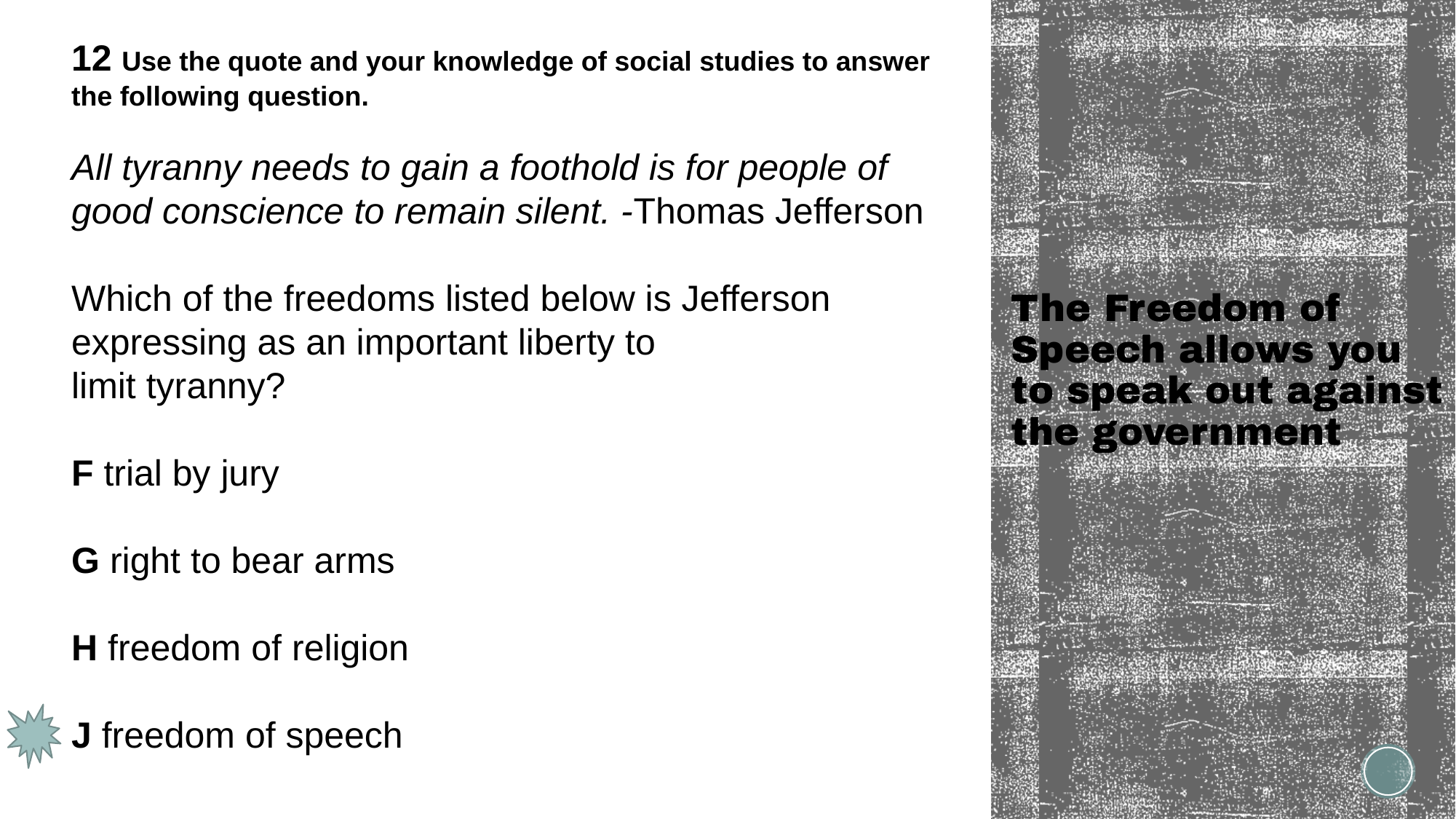

12 Use the quote and your knowledge of social studies to answer the following question.

All tyranny needs to gain a foothold is for people of good conscience to remain silent. -Thomas Jefferson

Which of the freedoms listed below is Jefferson expressing as an important liberty to
limit tyranny?

F trial by jury

G right to bear arms

H freedom of religion

J freedom of speech
# The Freedom of Speech allows you to speak out against the government